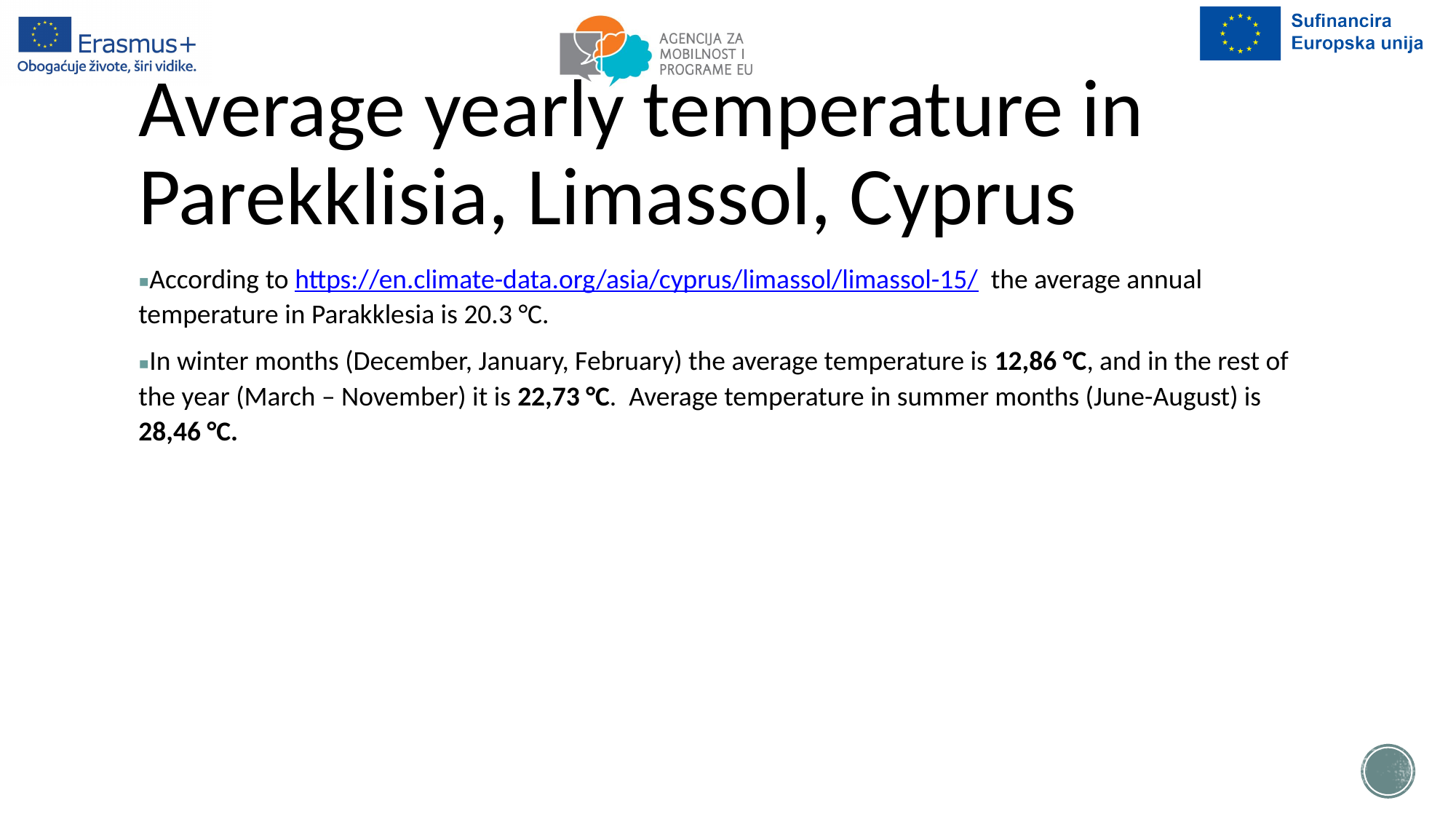

# Average yearly temperature in Parekklisia, Limassol, Cyprus
According to https://en.climate-data.org/asia/cyprus/limassol/limassol-15/  the average annual temperature in Parakklesia is 20.3 °C.
In winter months (December, January, February) the average temperature is 12,86 °C, and in the rest of the year (March – November) it is 22,73 °C.  Average temperature in summer months (June-August) is 28,46 °C.